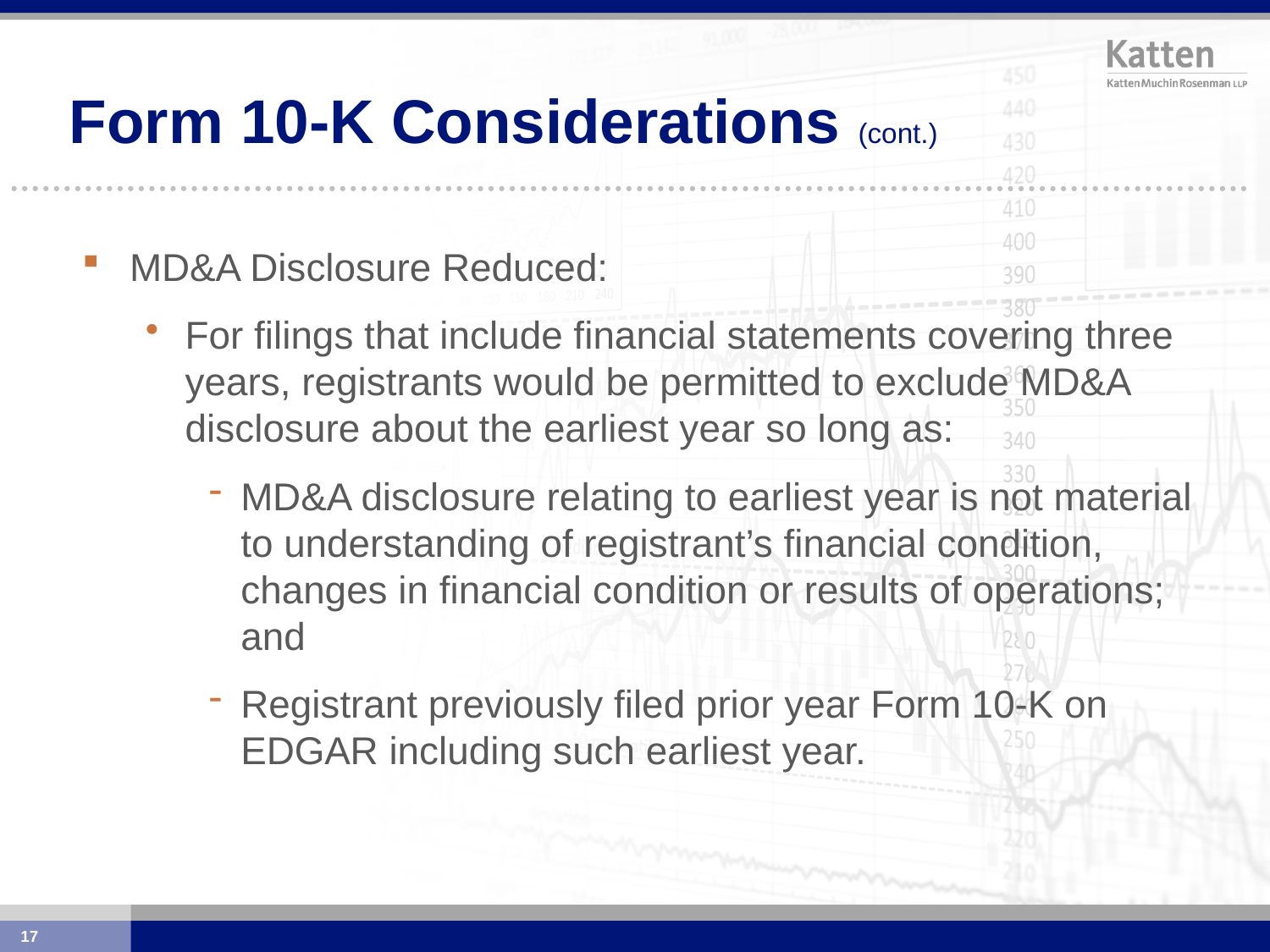

# Form 10-K Considerations (cont.)
MD&A Disclosure Reduced:
For filings that include financial statements covering three years, registrants would be permitted to exclude MD&A disclosure about the earliest year so long as:
MD&A disclosure relating to earliest year is not material to understanding of registrant’s financial condition, changes in financial condition or results of operations; and
Registrant previously filed prior year Form 10-K on EDGAR including such earliest year.